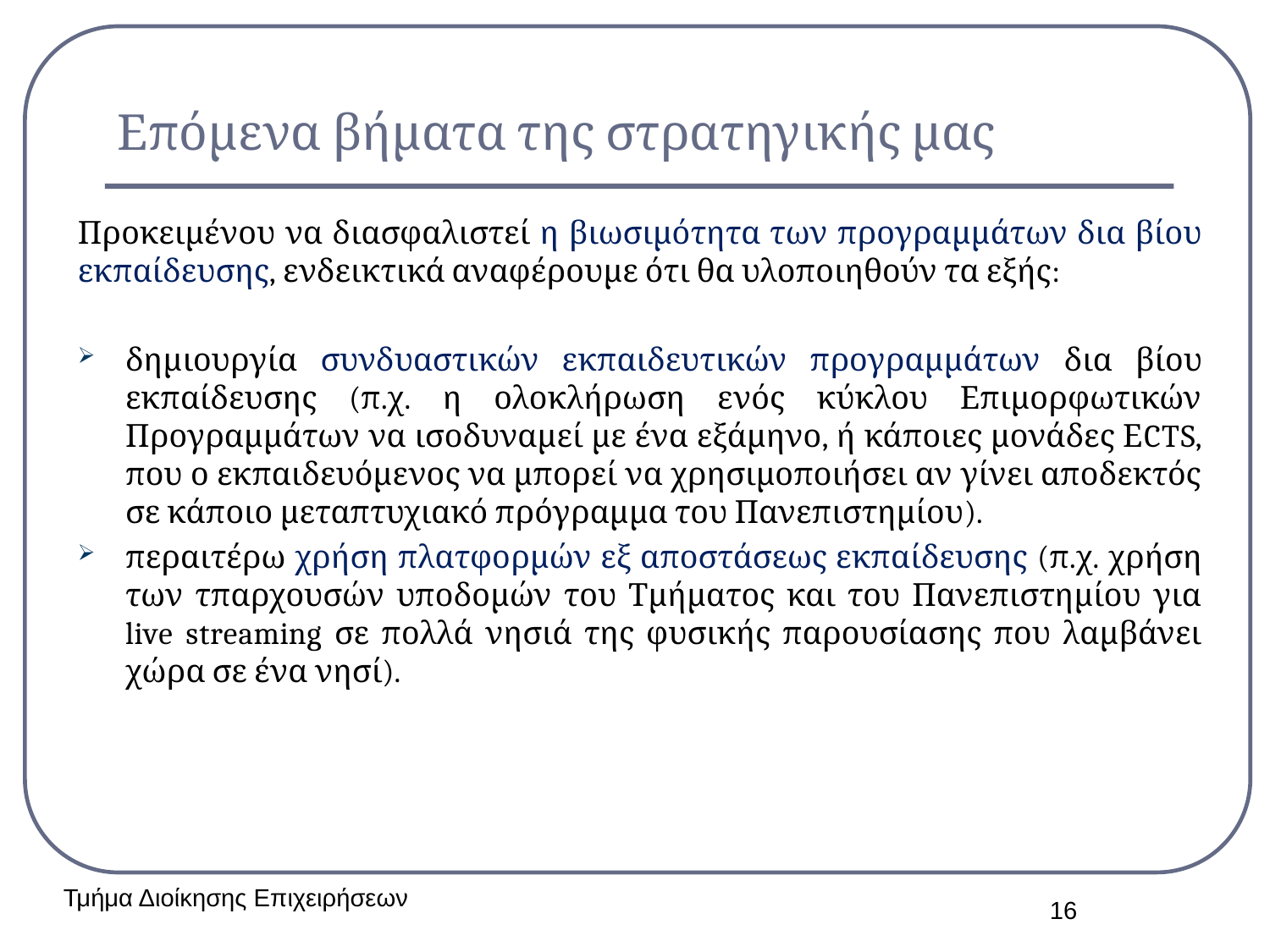

# Επόμενα βήματα της στρατηγικής μας
Προκειμένου να διασφαλιστεί η βιωσιμότητα των προγραμμάτων δια βίου εκπαίδευσης, ενδεικτικά αναφέρουμε ότι θα υλοποιηθούν τα εξής:

δημιουργία συνδυαστικών εκπαιδευτικών προγραμμάτων δια βίου εκπαίδευσης (π.χ. η ολοκλήρωση ενός κύκλου Επιμορφωτικών Προγραμμάτων να ισοδυναμεί με ένα εξάμηνο, ή κάποιες μονάδες ΕCTS, που ο εκπαιδευόμενος να μπορεί να χρησιμοποιήσει αν γίνει αποδεκτός σε κάποιο μεταπτυχιακό πρόγραμμα του Πανεπιστημίου).
περαιτέρω χρήση πλατφορμών εξ αποστάσεως εκπαίδευσης (π.χ. χρήση των τπαρχουσών υποδομών του Τμήματος και του Πανεπιστημίου για live streaming σε πολλά νησιά της φυσικής παρουσίασης που λαμβάνει χώρα σε ένα νησί).

Τμήμα Διοίκησης Επιχειρήσεων
16